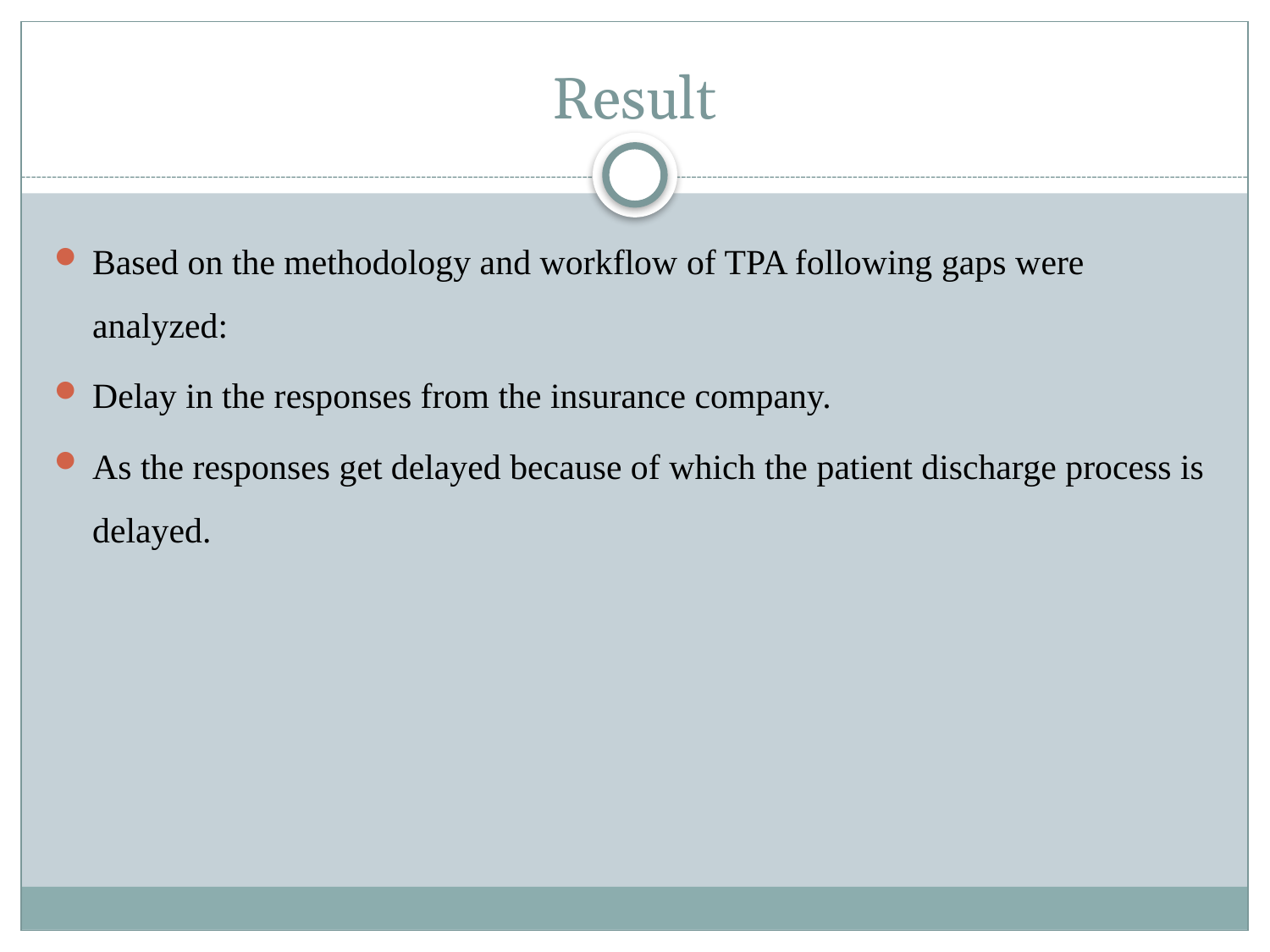

# Result
Based on the methodology and workflow of TPA following gaps were analyzed:
Delay in the responses from the insurance company.
As the responses get delayed because of which the patient discharge process is delayed.